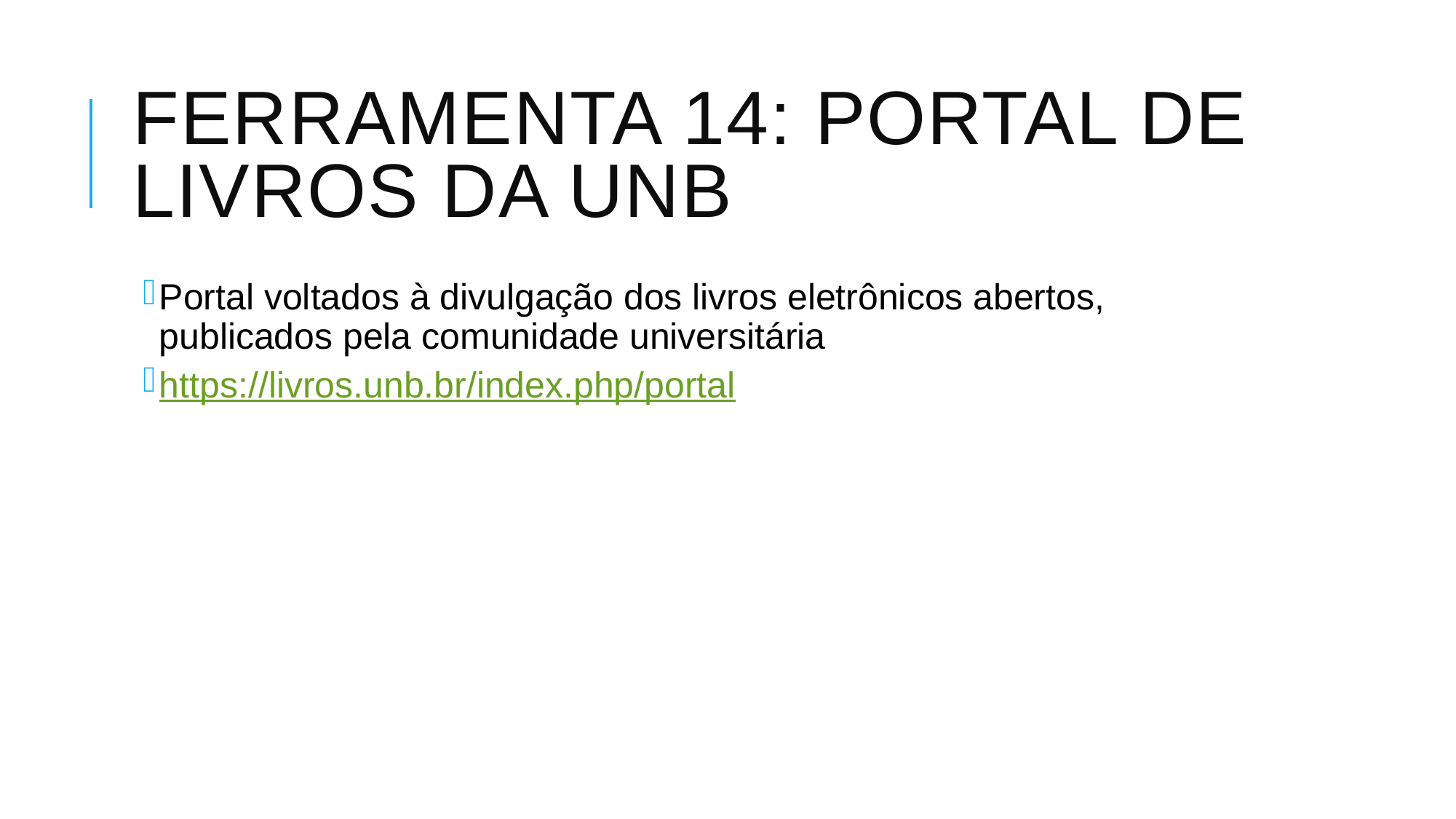

# Ferramenta 14: portal de livros da unb
Portal voltados à divulgação dos livros eletrônicos abertos, publicados pela comunidade universitária
https://livros.unb.br/index.php/portal